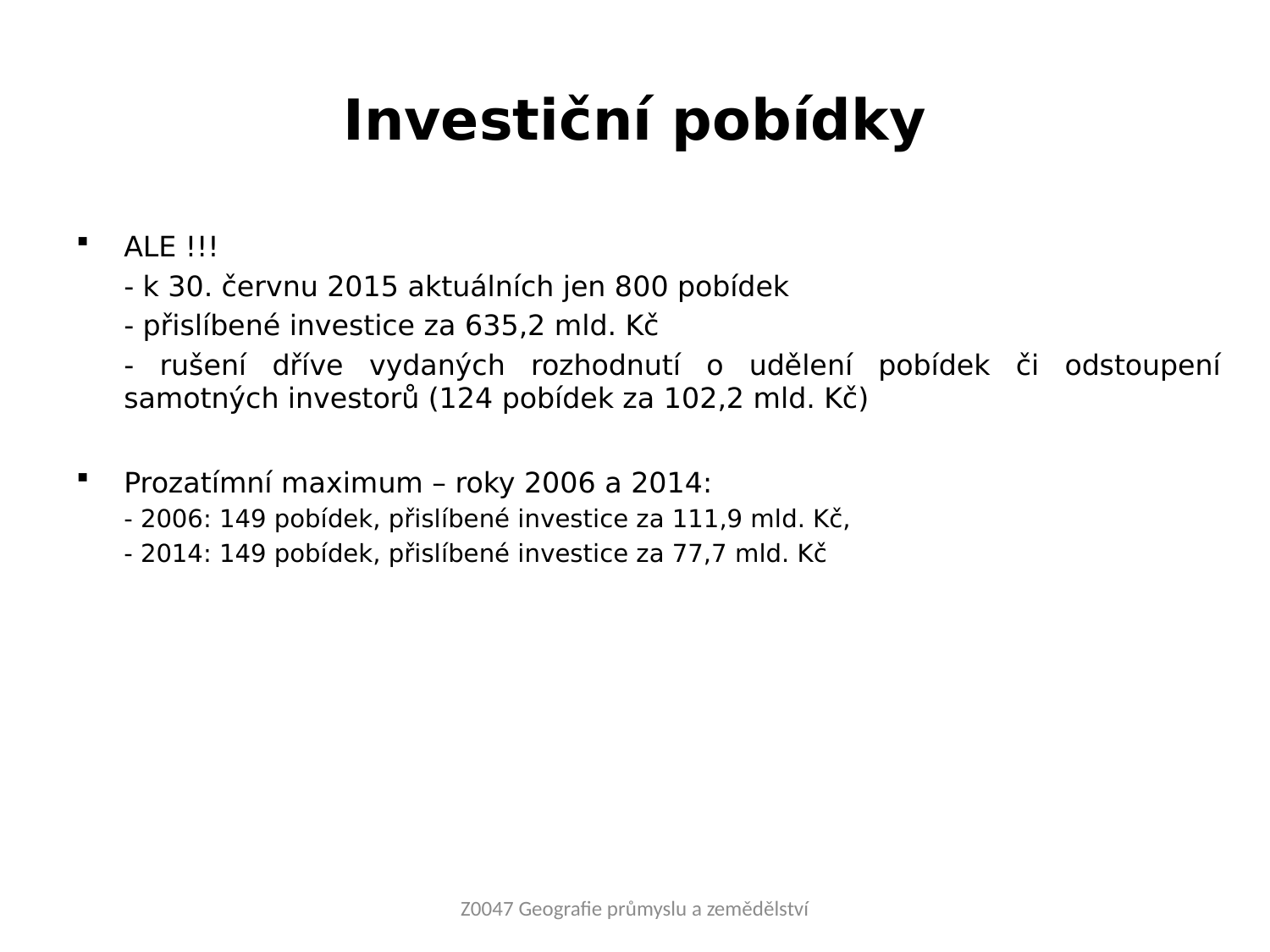

# Investiční pobídky
ALE !!!
	- k 30. červnu 2015 aktuálních jen 800 pobídek
	- přislíbené investice za 635,2 mld. Kč
	- rušení dříve vydaných rozhodnutí o udělení pobídek či odstoupení samotných investorů (124 pobídek za 102,2 mld. Kč)

Prozatímní maximum – roky 2006 a 2014:
	- 2006: 149 pobídek, přislíbené investice za 111,9 mld. Kč,
	- 2014: 149 pobídek, přislíbené investice za 77,7 mld. Kč

Z0047 Geografie průmyslu a zemědělství